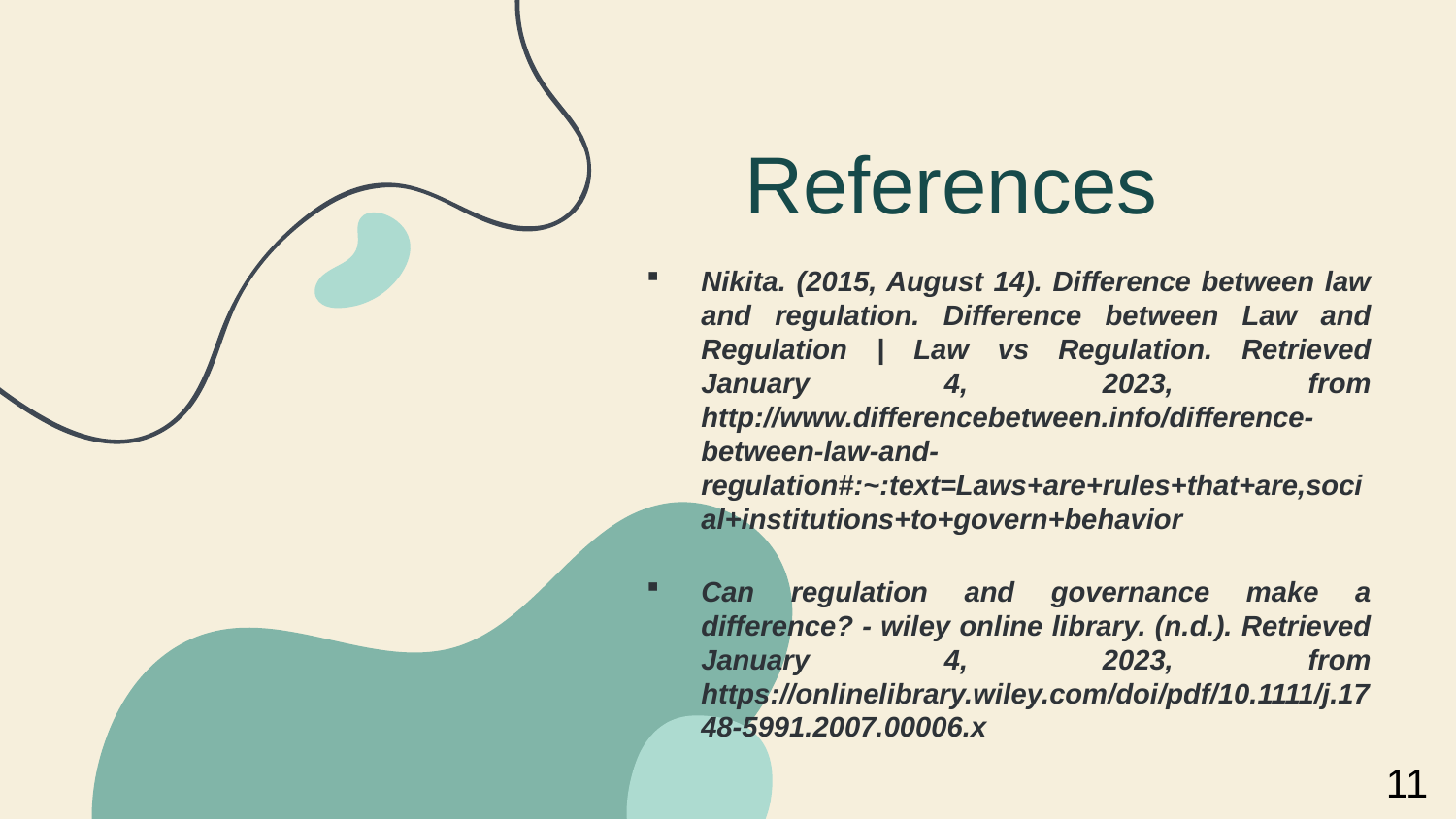

# References
Nikita. (2015, August 14). Difference between law and regulation. Difference between Law and Regulation | Law vs Regulation. Retrieved January 4, 2023, from http://www.differencebetween.info/difference-between-law-and-regulation#:~:text=Laws+are+rules+that+are,social+institutions+to+govern+behavior

Can regulation and governance make a difference? - wiley online library. (n.d.). Retrieved January 4, 2023, from https://onlinelibrary.wiley.com/doi/pdf/10.1111/j.1748-5991.2007.00006.x

11